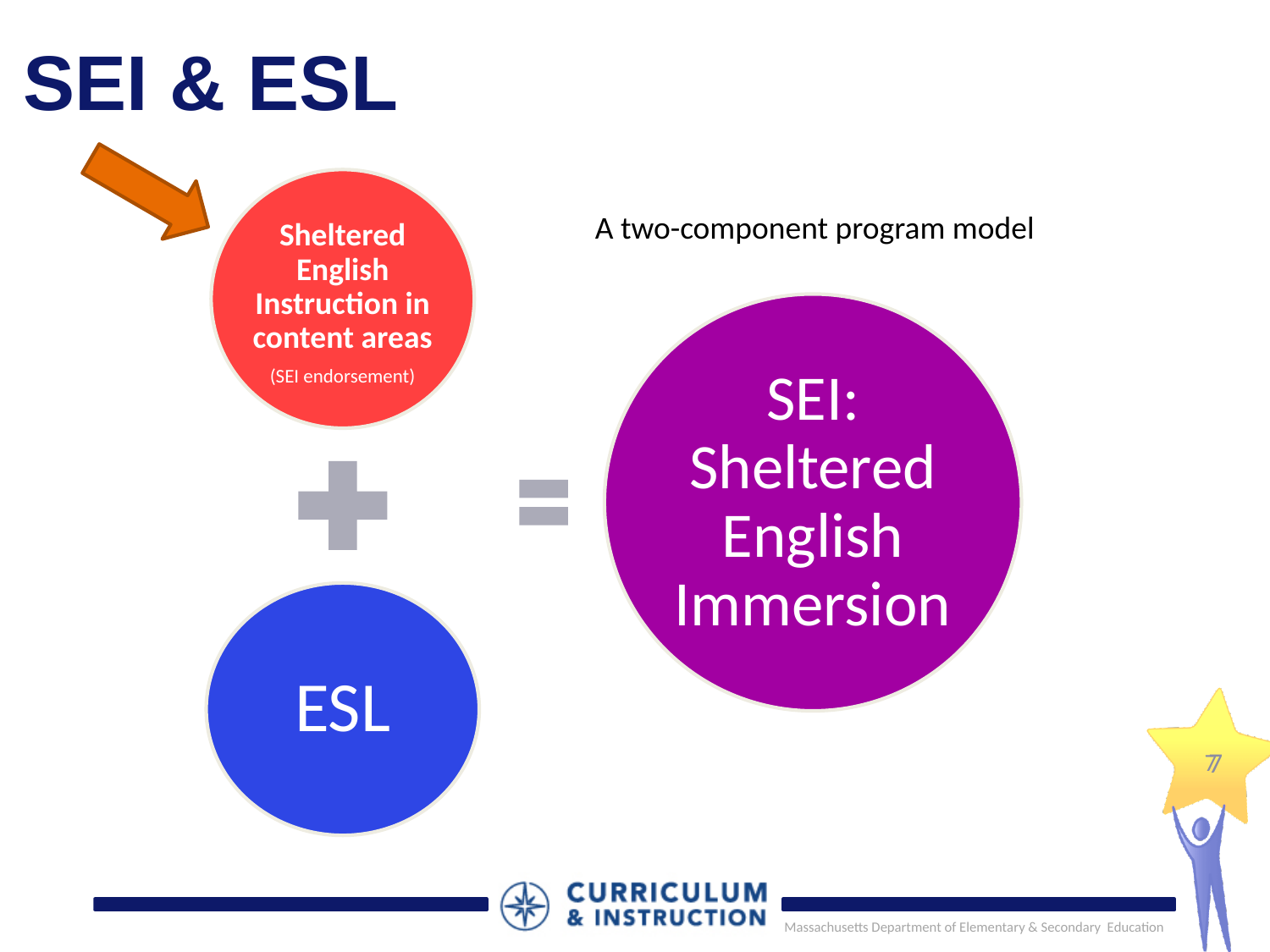

# SEI & ESL

Sheltered English Instruction in content areas
(SEI endorsement)

ESL

SEI: Sheltered English Immersion
A two-component program model
7